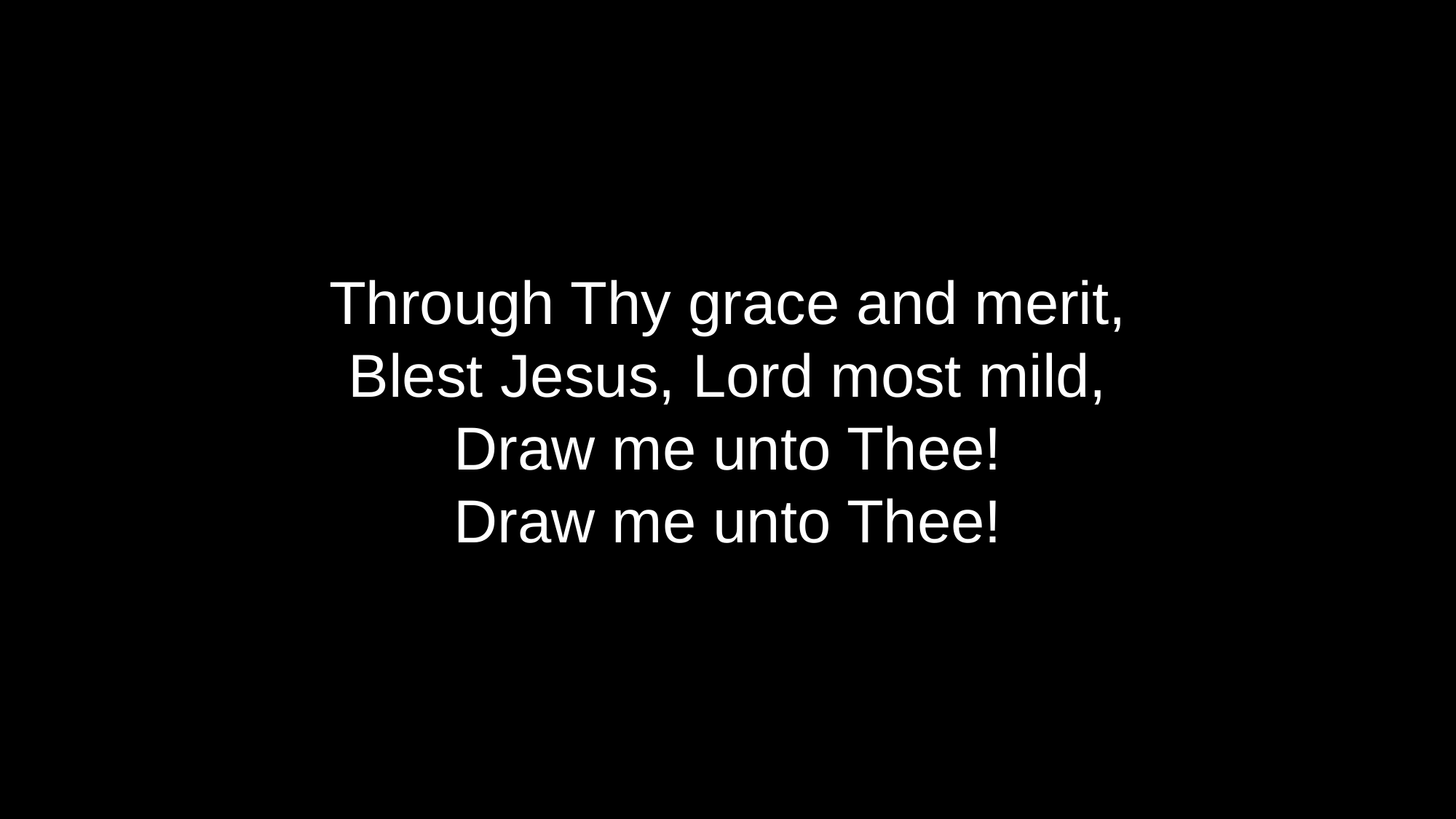

Through Thy grace and merit,
Blest Jesus, Lord most mild,
Draw me unto Thee!
Draw me unto Thee!